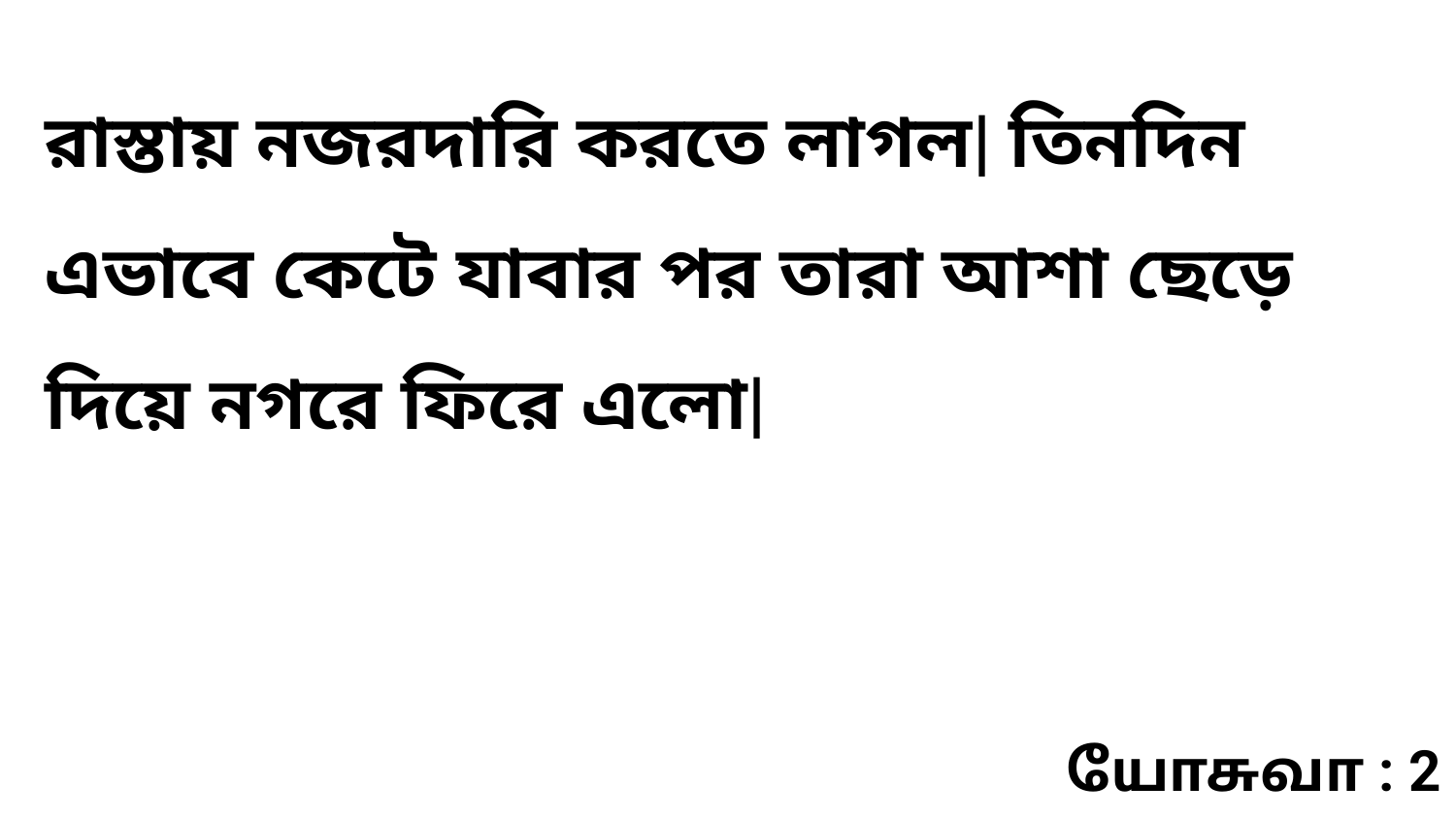

রাস্তায় নজরদারি করতে লাগল| তিনদিন এভাবে কেটে যাবার পর তারা আশা ছেড়ে দিয়ে নগরে ফিরে এলো|
யோசுவா : 2